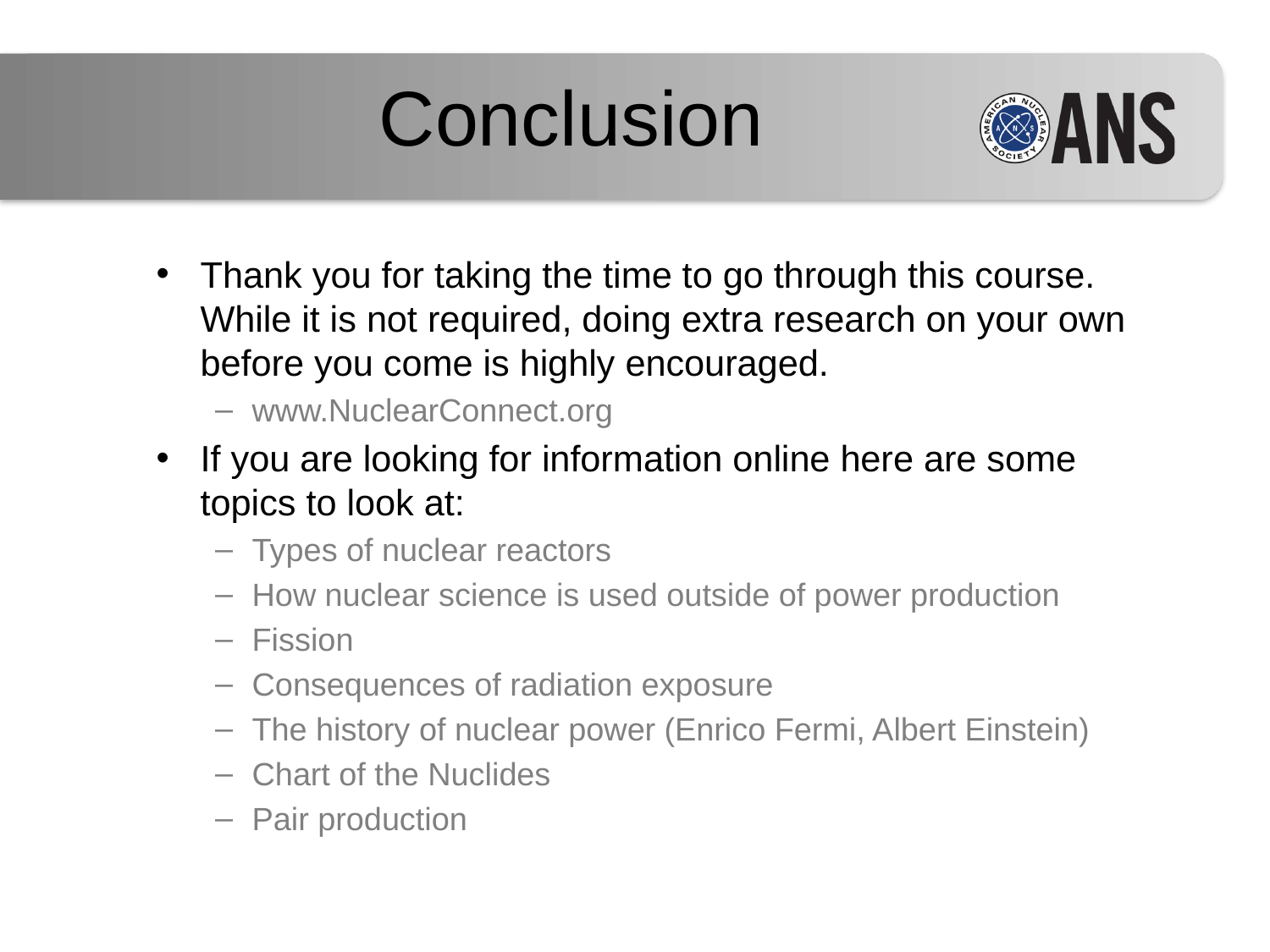

Conclusion
Thank you for taking the time to go through this course. While it is not required, doing extra research on your own before you come is highly encouraged.
www.NuclearConnect.org
If you are looking for information online here are some topics to look at:
Types of nuclear reactors
How nuclear science is used outside of power production
Fission
Consequences of radiation exposure
The history of nuclear power (Enrico Fermi, Albert Einstein)
Chart of the Nuclides
Pair production